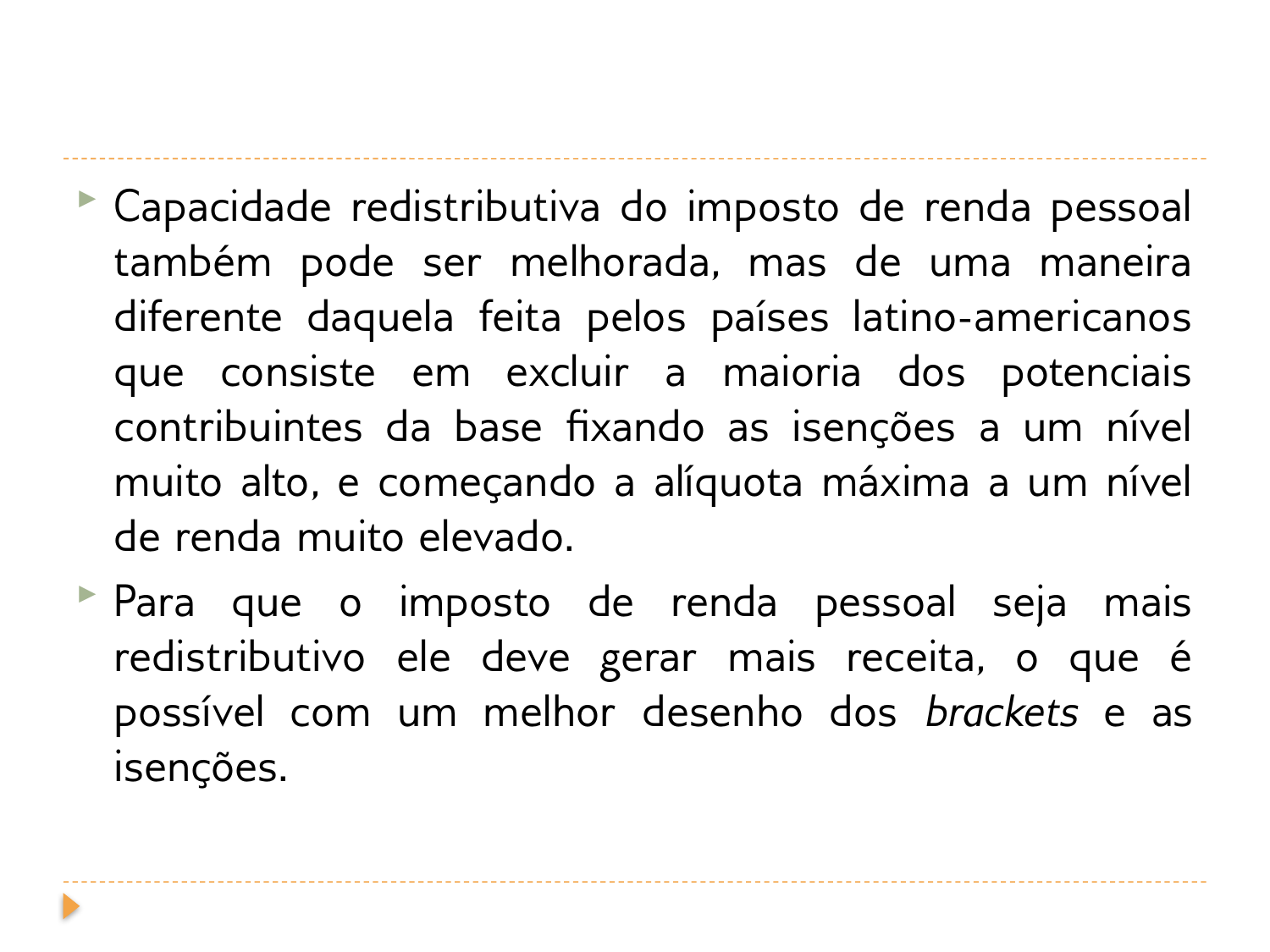

#
Capacidade redistributiva do imposto de renda pessoal também pode ser melhorada, mas de uma maneira diferente daquela feita pelos países latino-americanos que consiste em excluir a maioria dos potenciais contribuintes da base fixando as isenções a um nível muito alto, e começando a alíquota máxima a um nível de renda muito elevado.
Para que o imposto de renda pessoal seja mais redistributivo ele deve gerar mais receita, o que é possível com um melhor desenho dos brackets e as isenções.